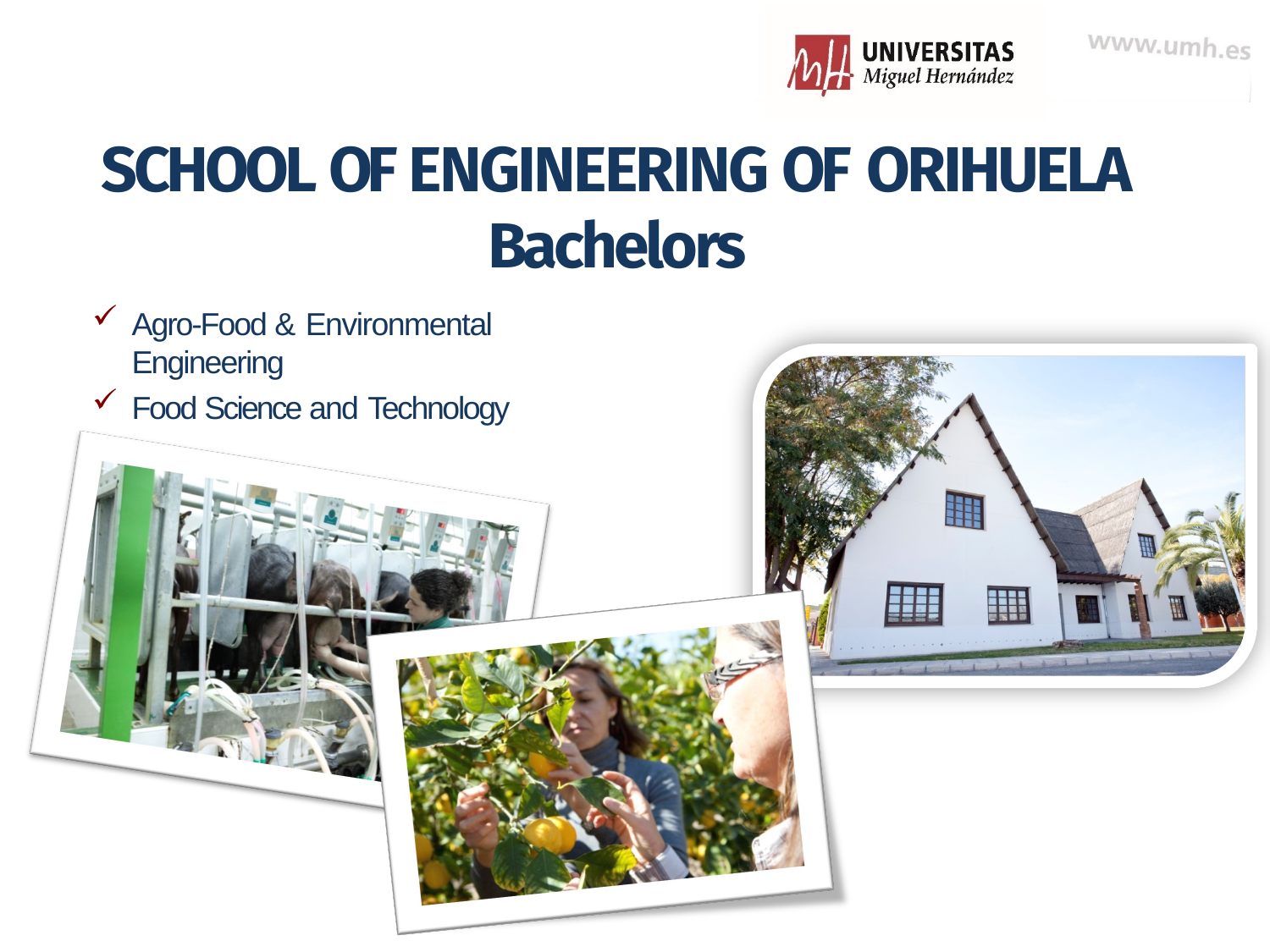

# SCHOOL OF ENGINEERING OF ORIHUELA
Bachelors
Agro-Food & Environmental Engineering
Food Science and Technology